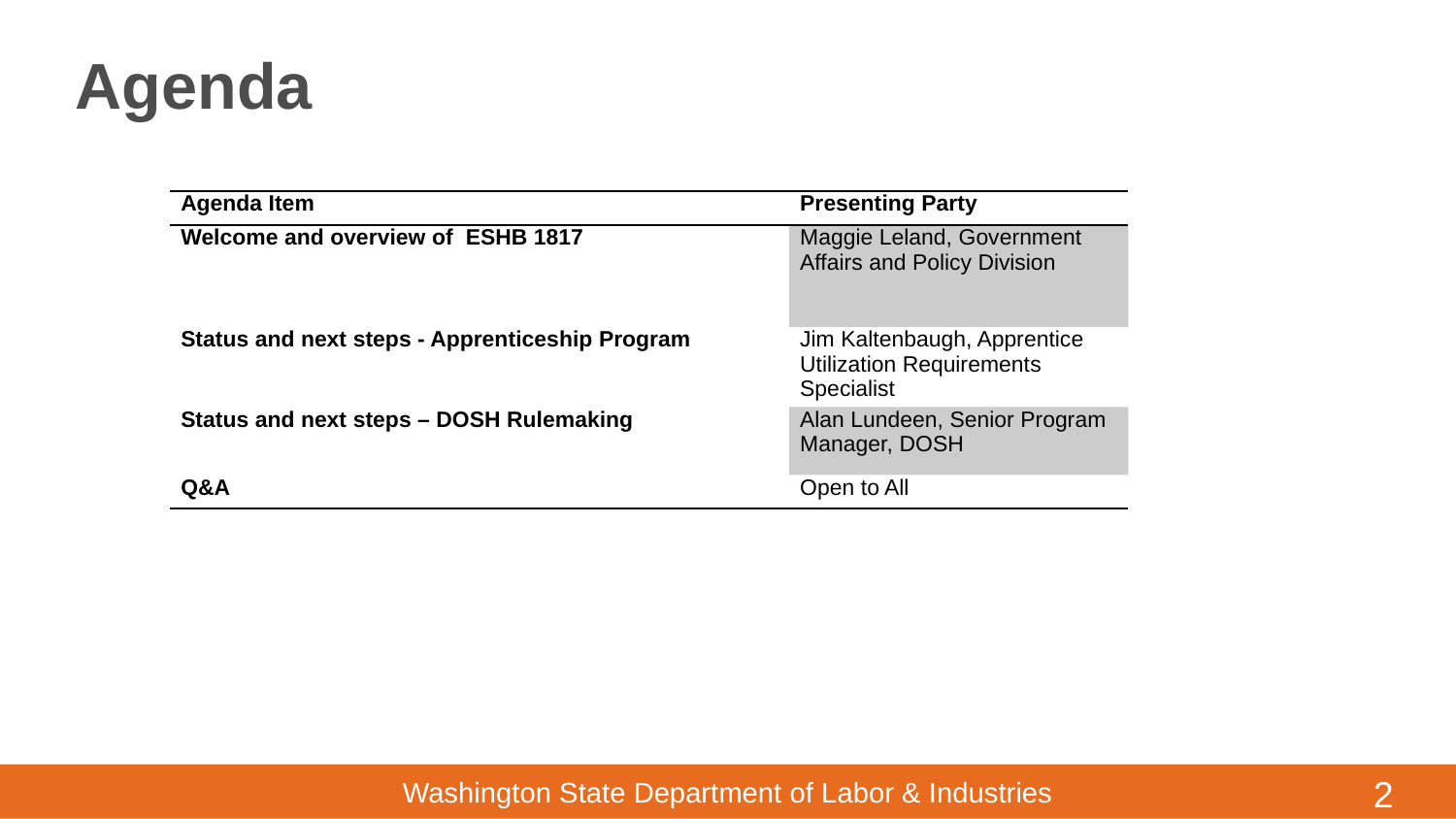

# Agenda
| Agenda Item | Presenting Party |
| --- | --- |
| Welcome and overview of ESHB 1817 | Maggie Leland, Government Affairs and Policy Division |
| Status and next steps - Apprenticeship Program | Jim Kaltenbaugh, Apprentice Utilization Requirements Specialist |
| Status and next steps – DOSH Rulemaking | Alan Lundeen, Senior Program Manager, DOSH |
| Q&A | Open to All |